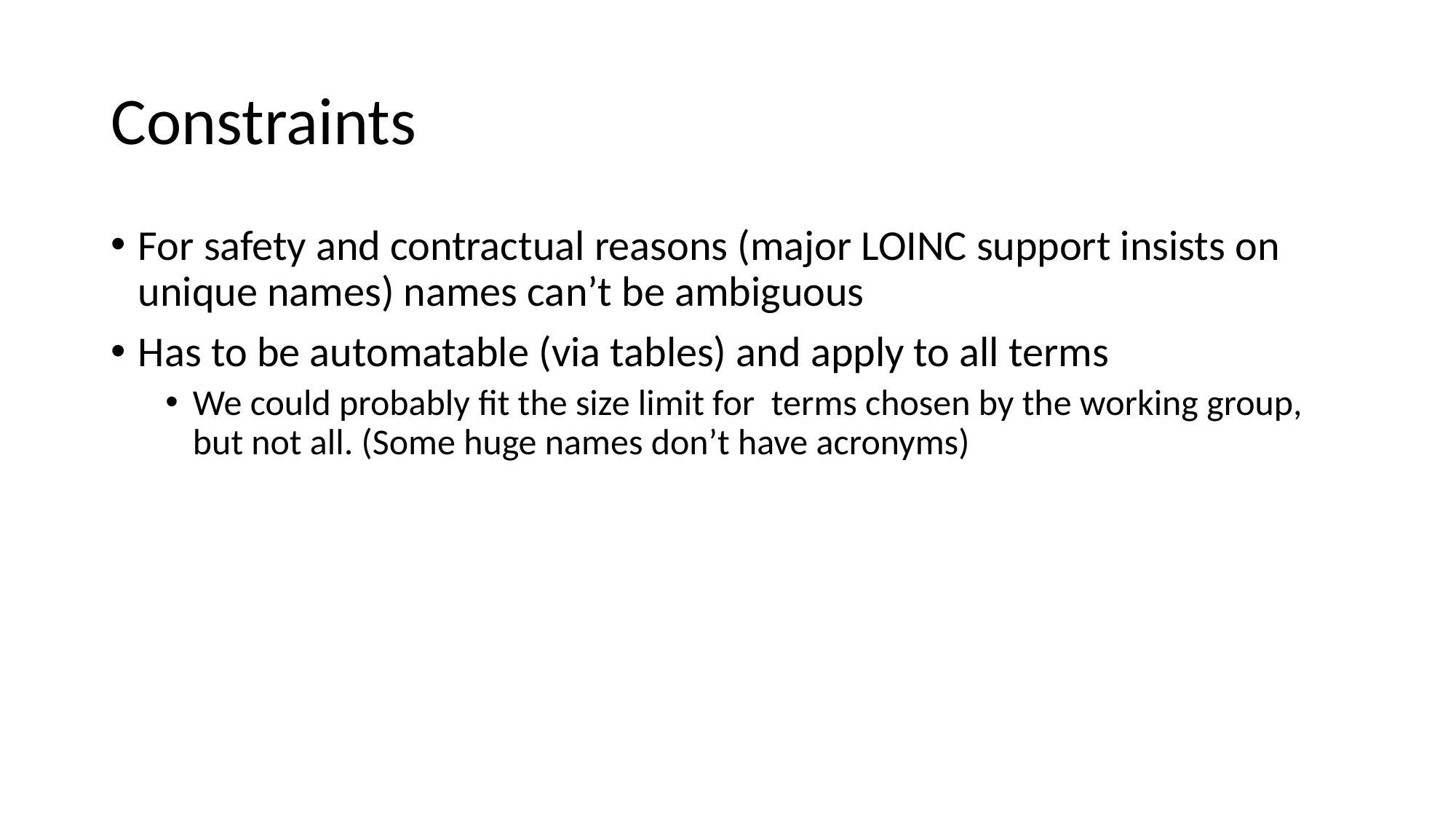

# Constraints
For safety and contractual reasons (major LOINC support insists on unique names) names can’t be ambiguous
Has to be automatable (via tables) and apply to all terms
We could probably fit the size limit for  terms chosen by the working group, but not all. (Some huge names don’t have acronyms)